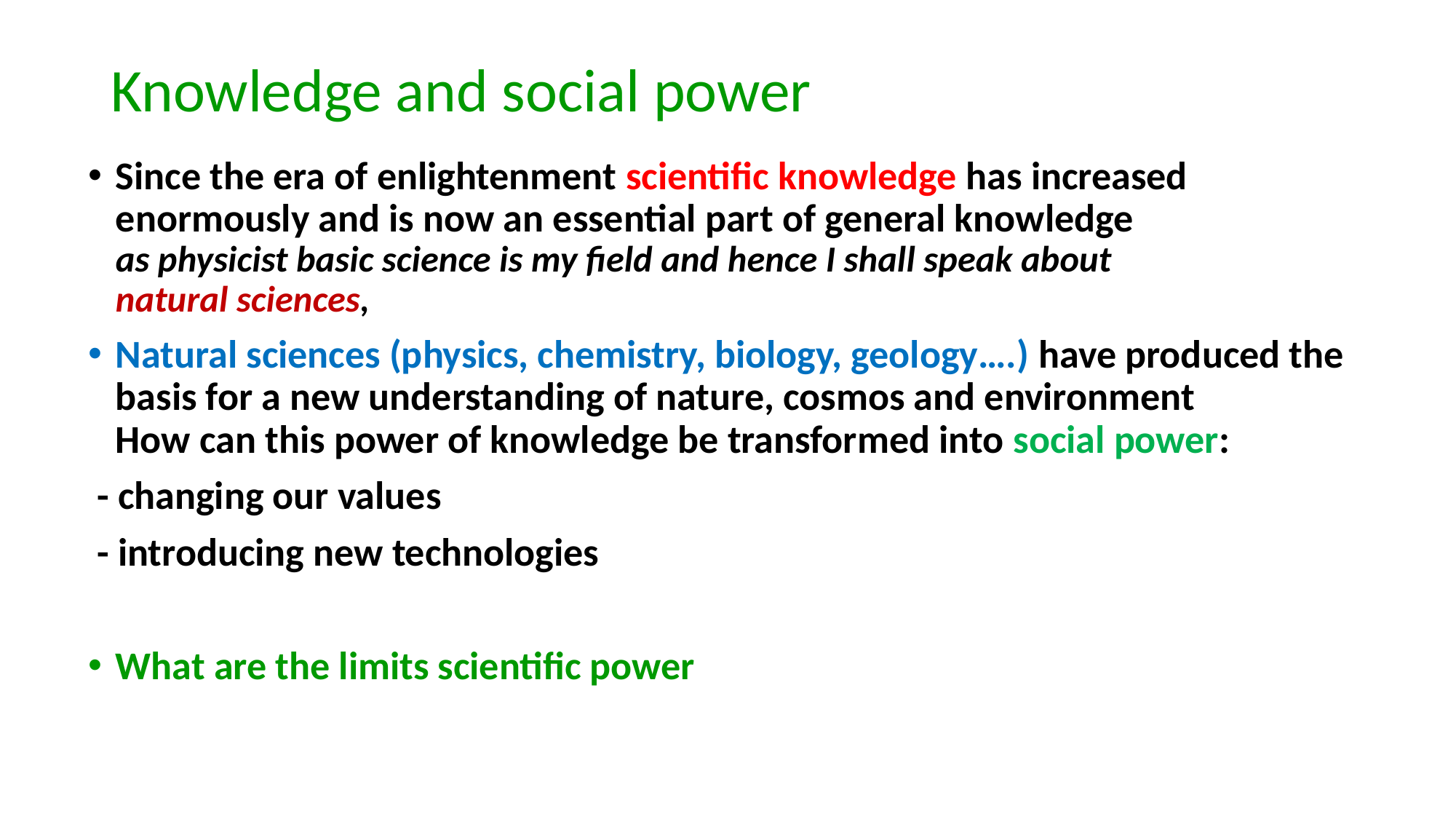

# Knowledge and social power
Since the era of enlightenment scientific knowledge has increased enormously and is now an essential part of general knowledge
as physicist basic science is my field and hence I shall speak about
natural sciences,
Natural sciences (physics, chemistry, biology, geology….) have produced the basis for a new understanding of nature, cosmos and environment
How can this power of knowledge be transformed into social power:
 - changing our values
 - introducing new technologies

What are the limits scientific power